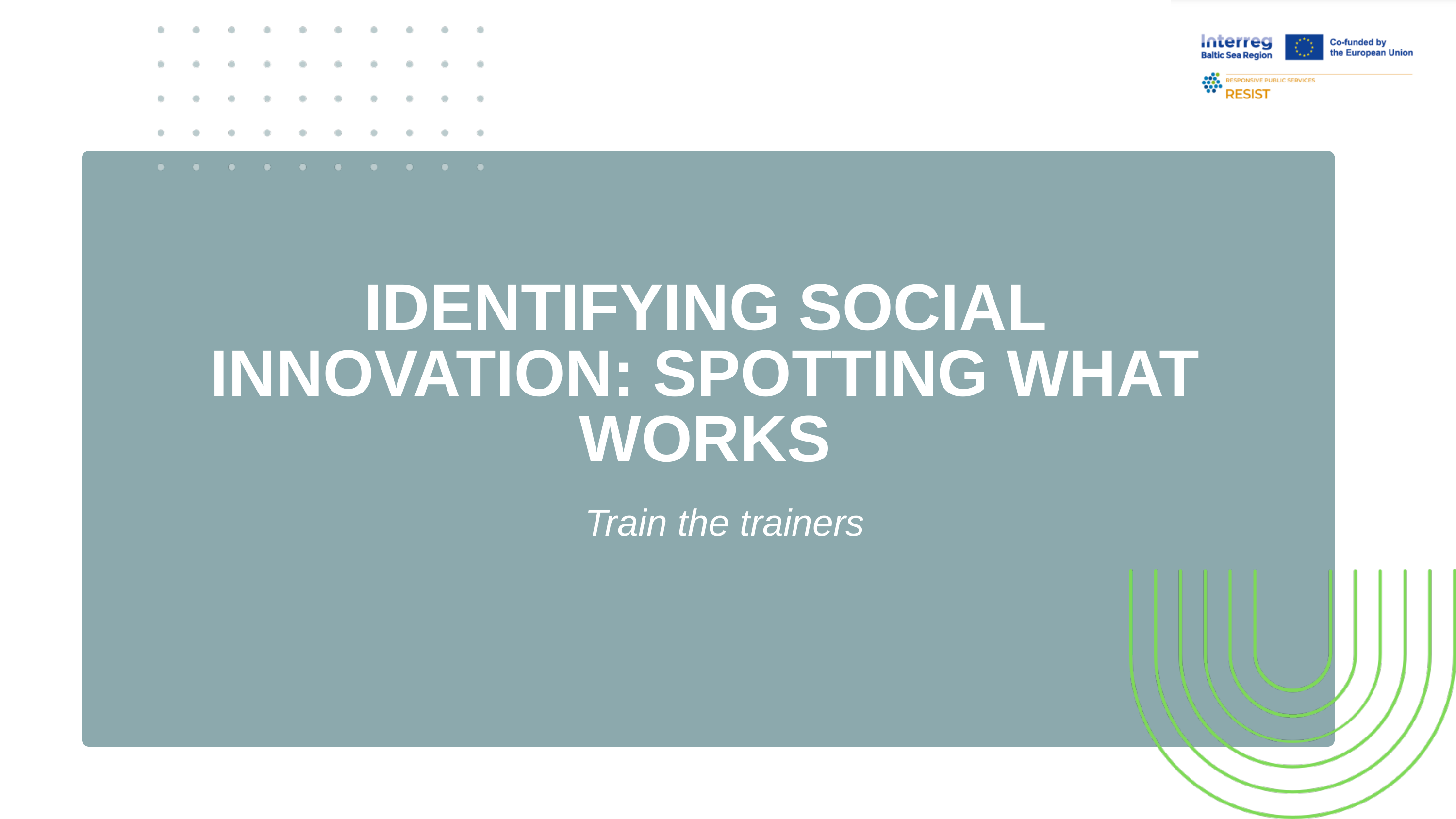

IDENTIFYING SOCIAL INNOVATION: SPOTTING WHAT WORKS
Train the trainers